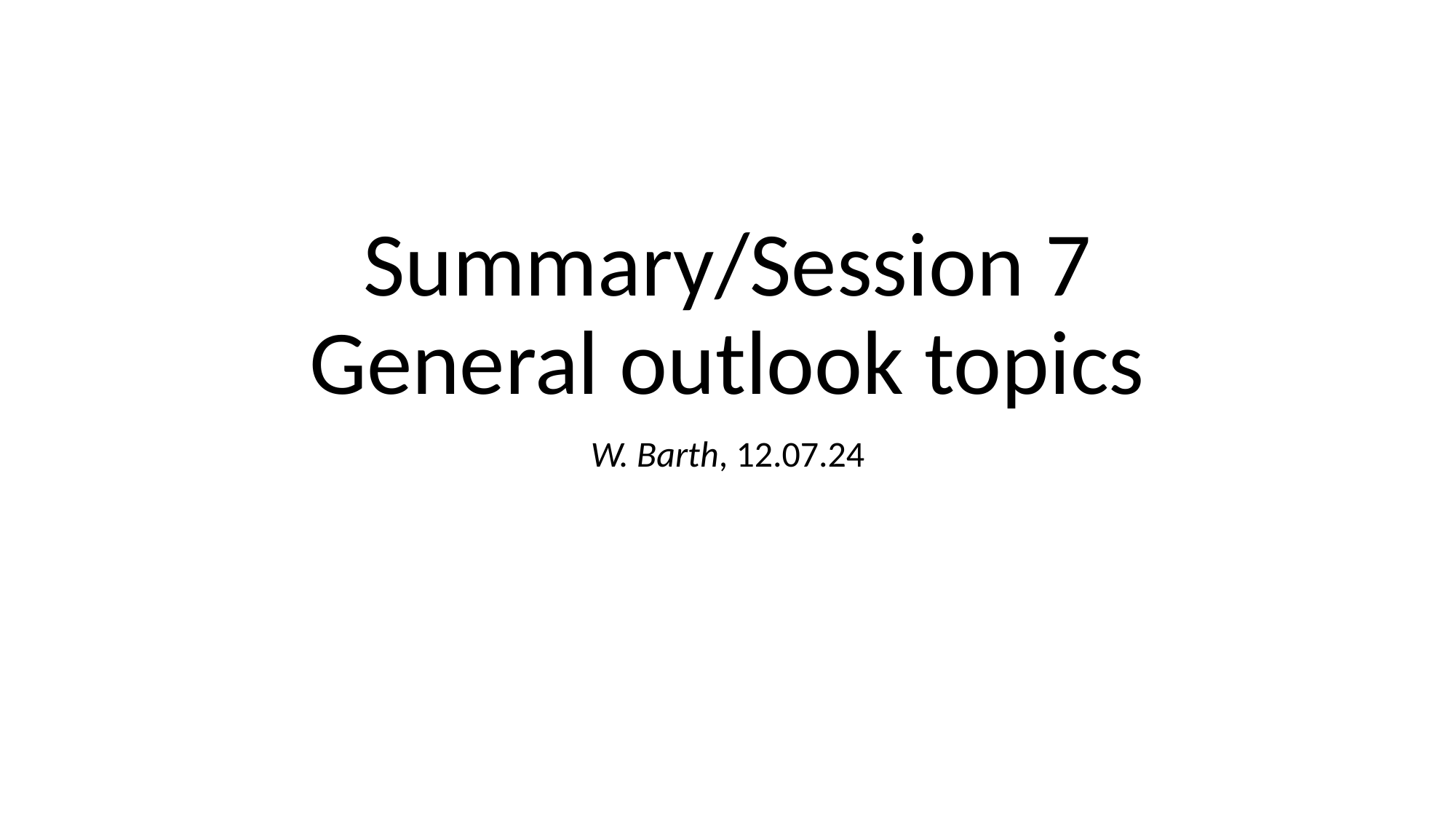

# Summary/Session 7 General outlook topics
W. Barth, 12.07.24